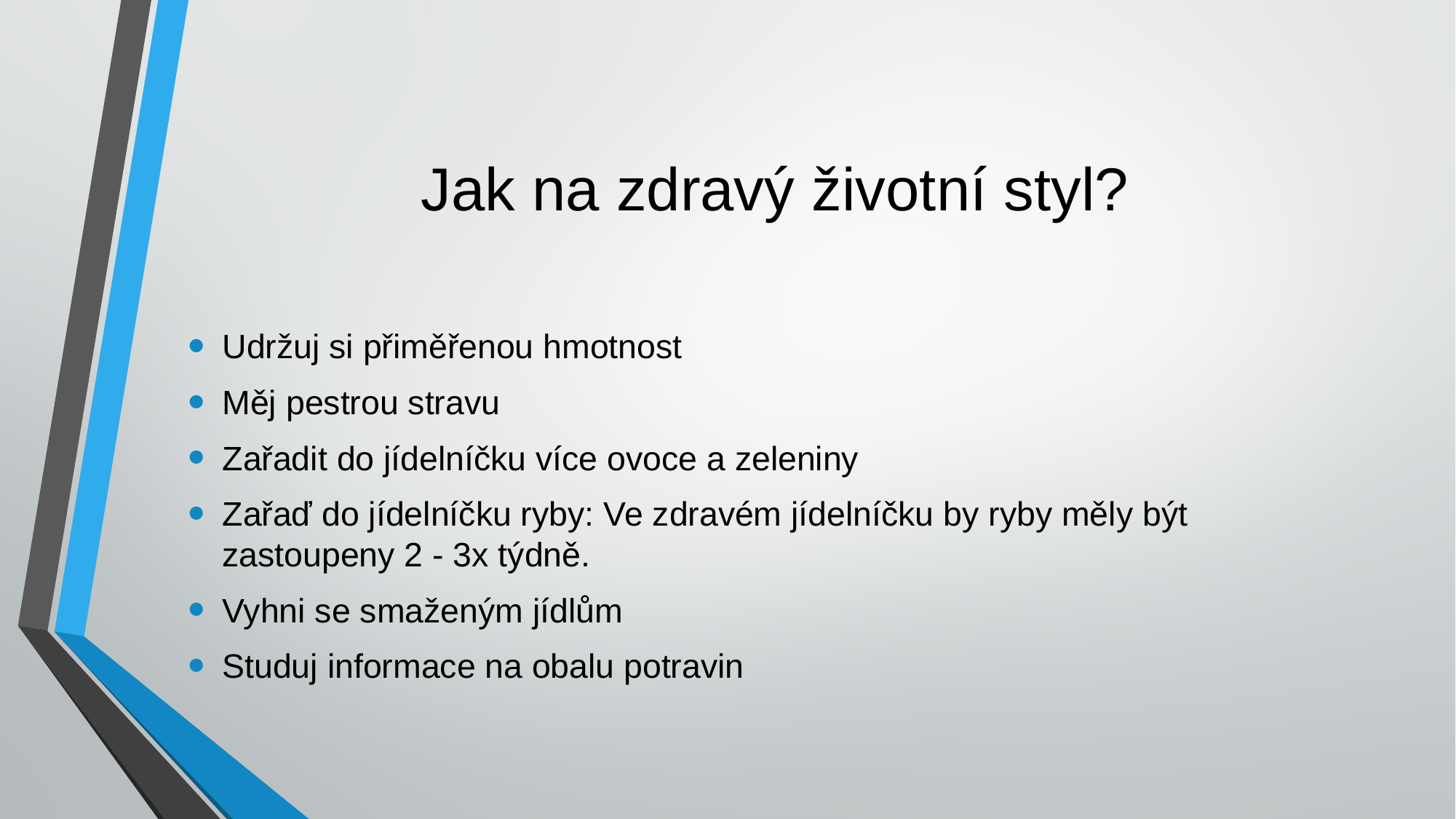

# Jak na zdravý životní styl?
Udržuj si přiměřenou hmotnost
Měj pestrou stravu
Zařadit do jídelníčku více ovoce a zeleniny
Zařaď do jídelníčku ryby: Ve zdravém jídelníčku by ryby měly být zastoupeny 2 - 3x týdně.
Vyhni se smaženým jídlům
Studuj informace na obalu potravin